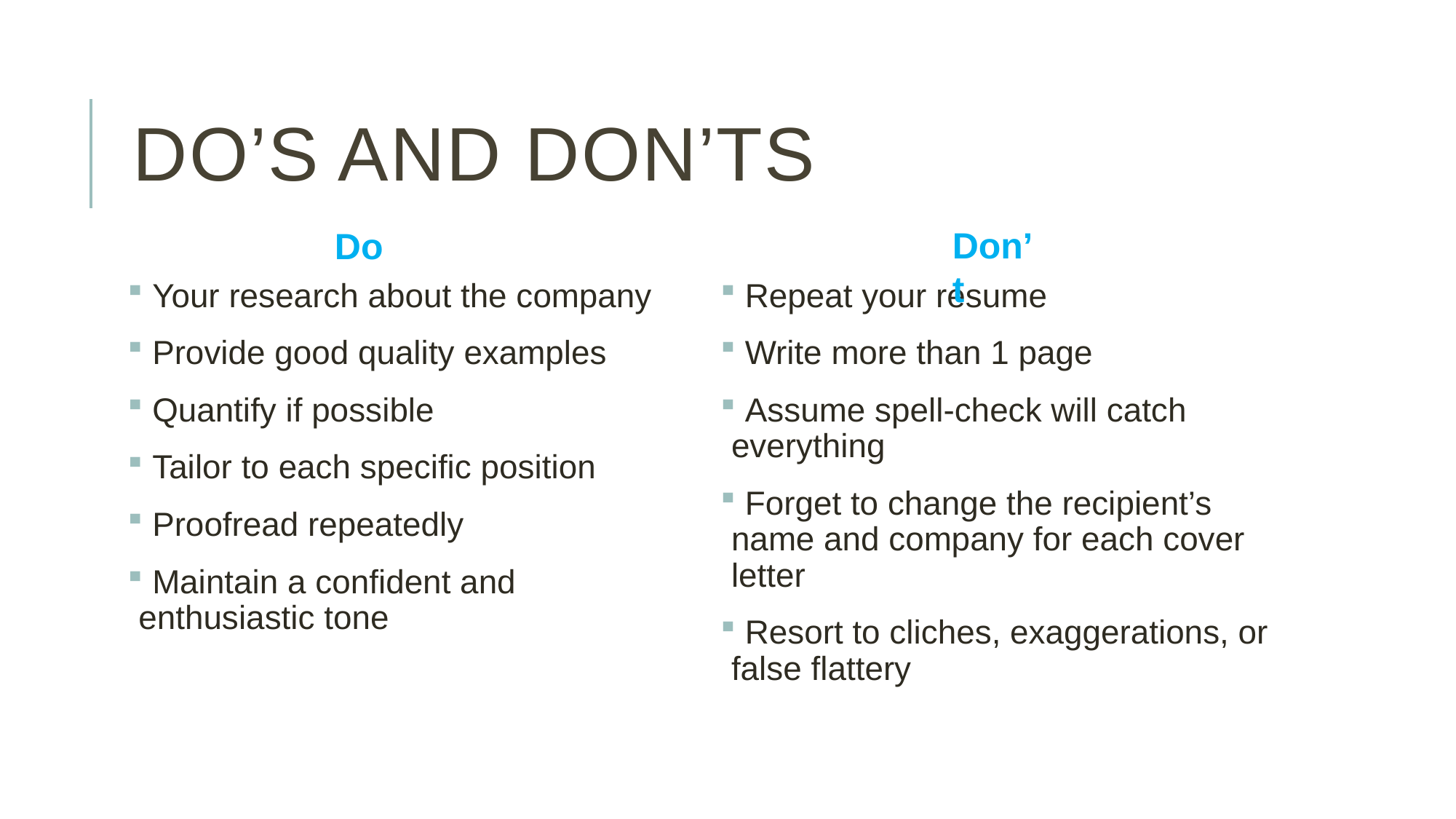

# Do’s and Don’ts
Don’t
Do
 Your research about the company
 Provide good quality examples
 Quantify if possible
 Tailor to each specific position
 Proofread repeatedly
 Maintain a confident and enthusiastic tone
 Repeat your resume
 Write more than 1 page
 Assume spell-check will catch everything
 Forget to change the recipient’s name and company for each cover letter
 Resort to cliches, exaggerations, or false flattery